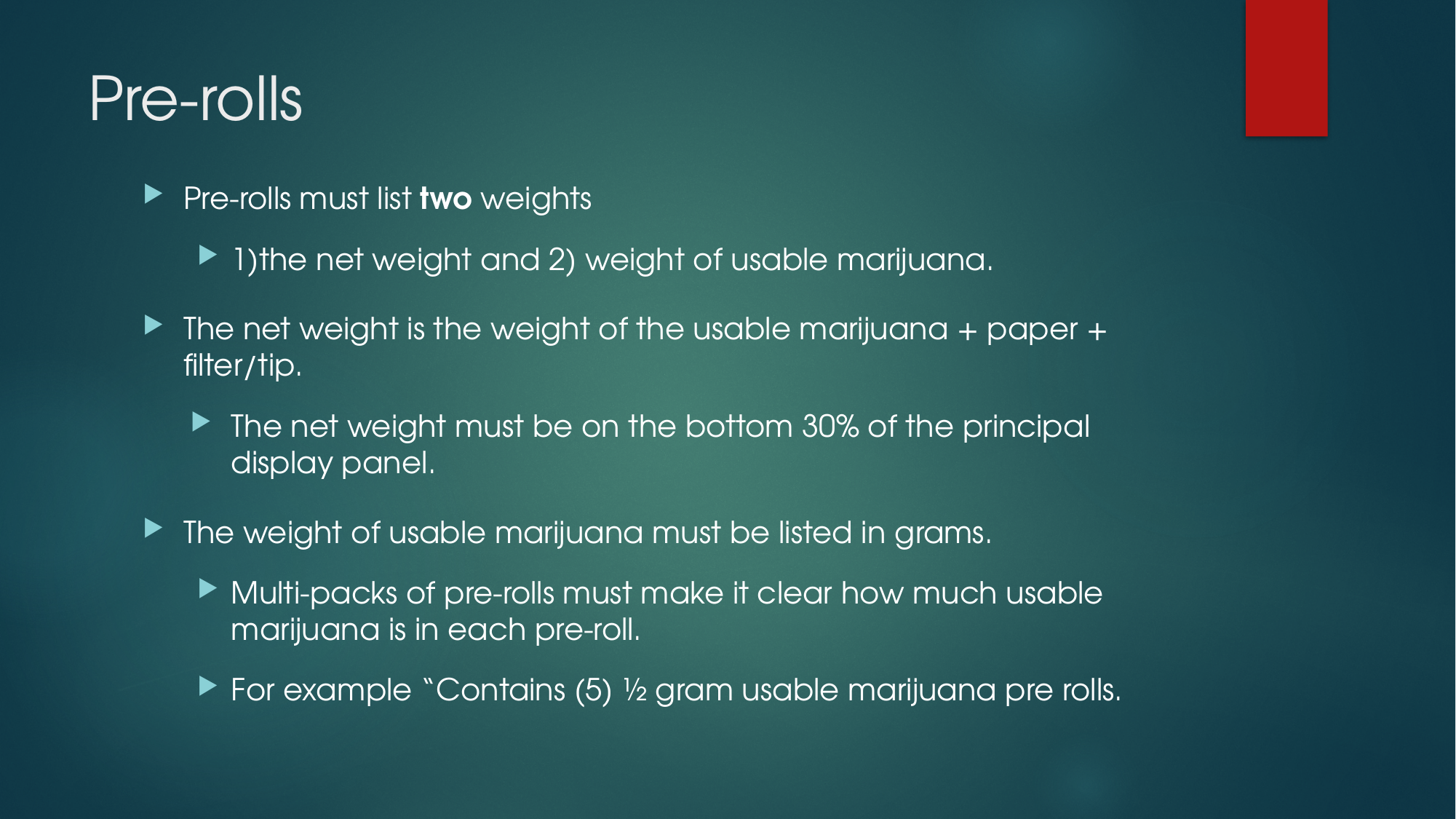

# Pre-rolls
Pre-rolls must list two weights
1)the net weight and 2) weight of usable marijuana.
The net weight is the weight of the usable marijuana + paper + filter/tip.
The net weight must be on the bottom 30% of the principal display panel.
The weight of usable marijuana must be listed in grams.
Multi-packs of pre-rolls must make it clear how much usable marijuana is in each pre-roll.
For example “Contains (5) ½ gram usable marijuana pre rolls.